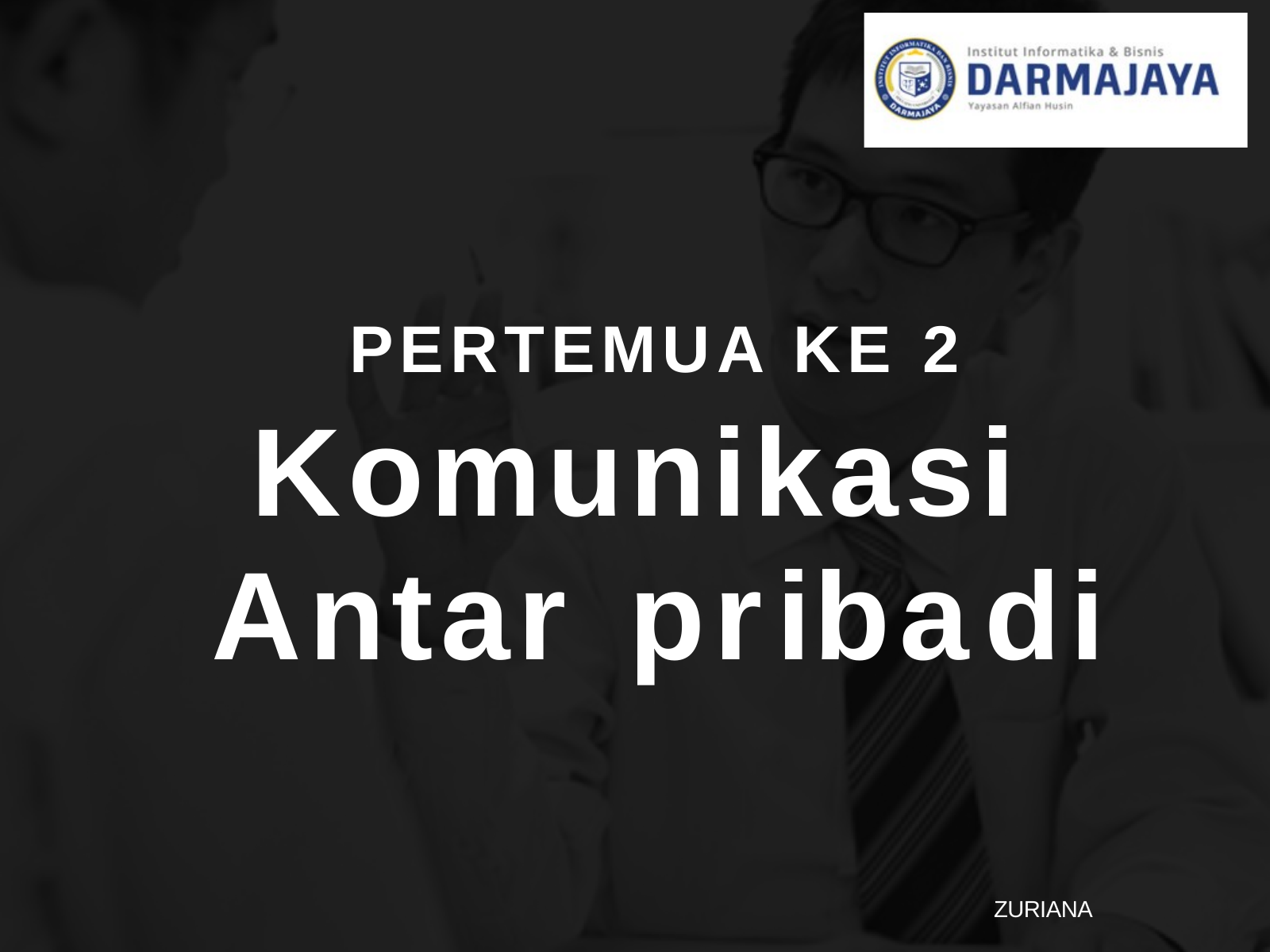

# PERTEMUA KE 2 Komunikasi  Antar pribadi
ZURIANA